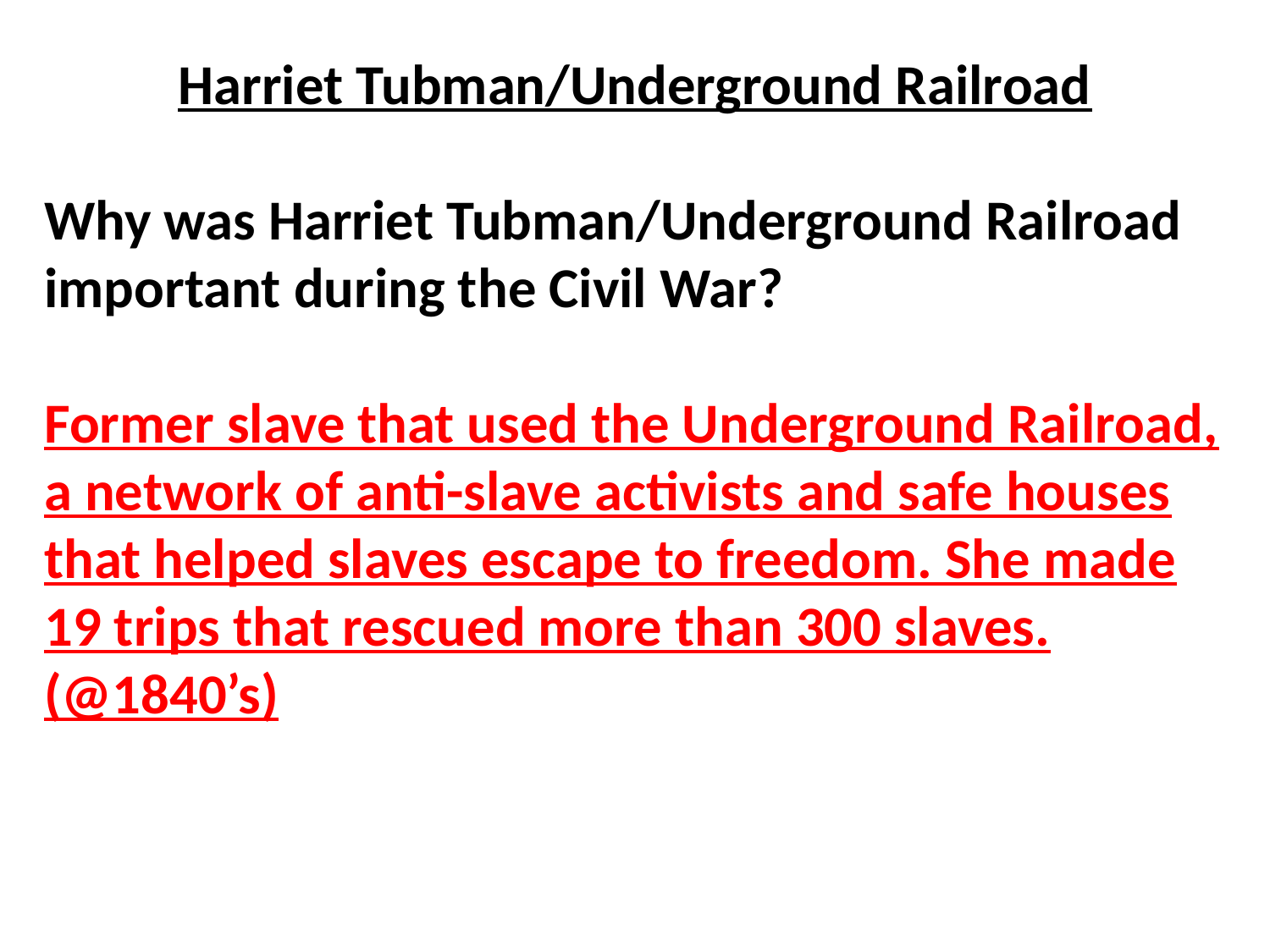

Harriet Tubman/Underground Railroad

Why was Harriet Tubman/Underground Railroad important during the Civil War?

Former slave that used the Underground Railroad, a network of anti-slave activists and safe houses that helped slaves escape to freedom. She made 19 trips that rescued more than 300 slaves. (@1840’s)